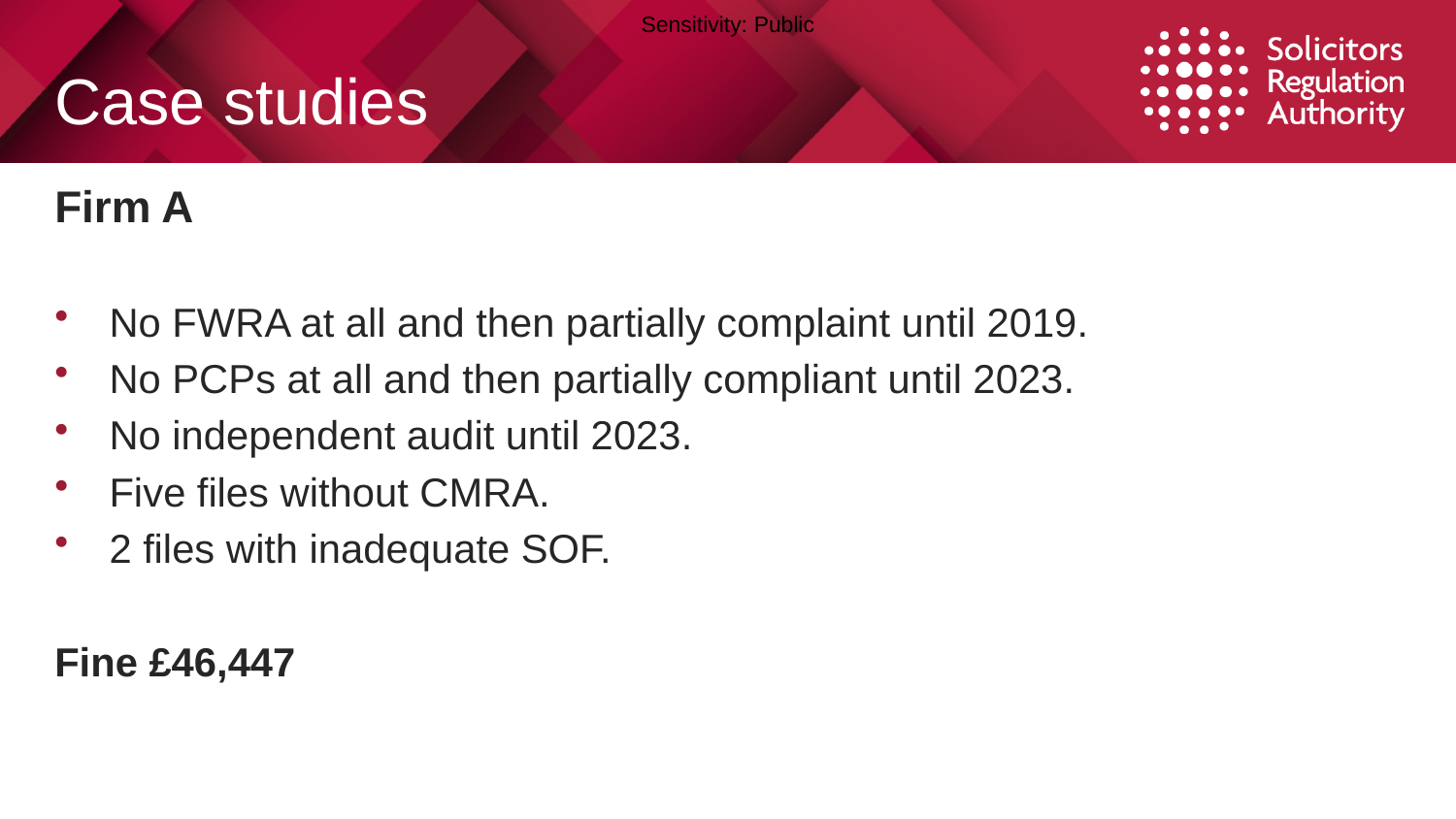

# Case studies
Firm A

No FWRA at all and then partially complaint until 2019.
No PCPs at all and then partially compliant until 2023.
No independent audit until 2023.
Five files without CMRA.
2 files with inadequate SOF.

Fine £46,447